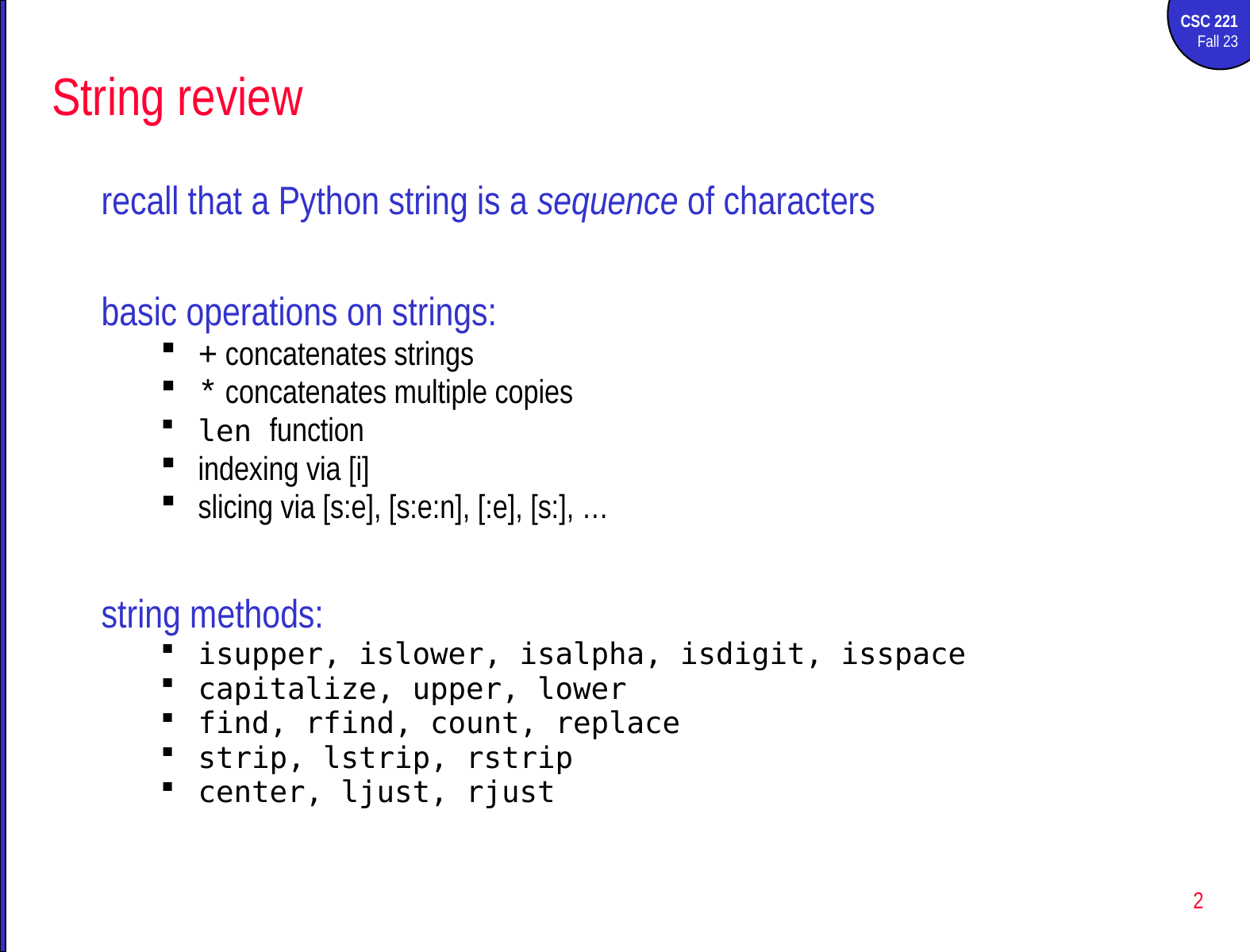

# String review
recall that a Python string is a sequence of characters

basic operations on strings:
+ concatenates strings
* concatenates multiple copies
len function
indexing via [i]
slicing via [s:e], [s:e:n], [:e], [s:], …

string methods:
isupper, islower, isalpha, isdigit, isspace
capitalize, upper, lower
find, rfind, count, replace
strip, lstrip, rstrip
center, ljust, rjust

2